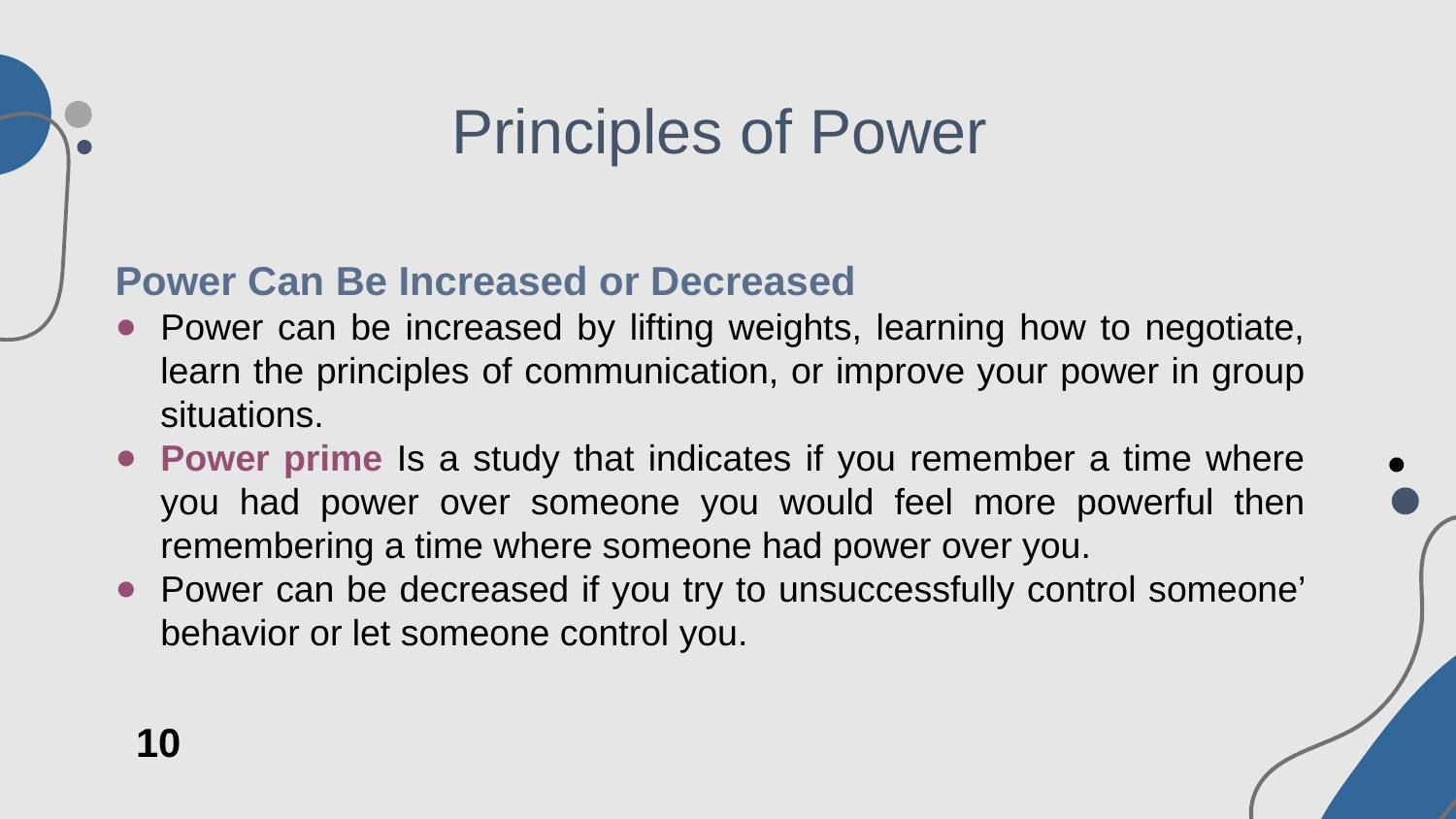

# Principles of Power
Power Can Be Increased or Decreased
Power can be increased by lifting weights, learning how to negotiate, learn the principles of communication, or improve your power in group situations.
Power prime Is a study that indicates if you remember a time where you had power over someone you would feel more powerful then remembering a time where someone had power over you.
Power can be decreased if you try to unsuccessfully control someone’ behavior or let someone control you.
10